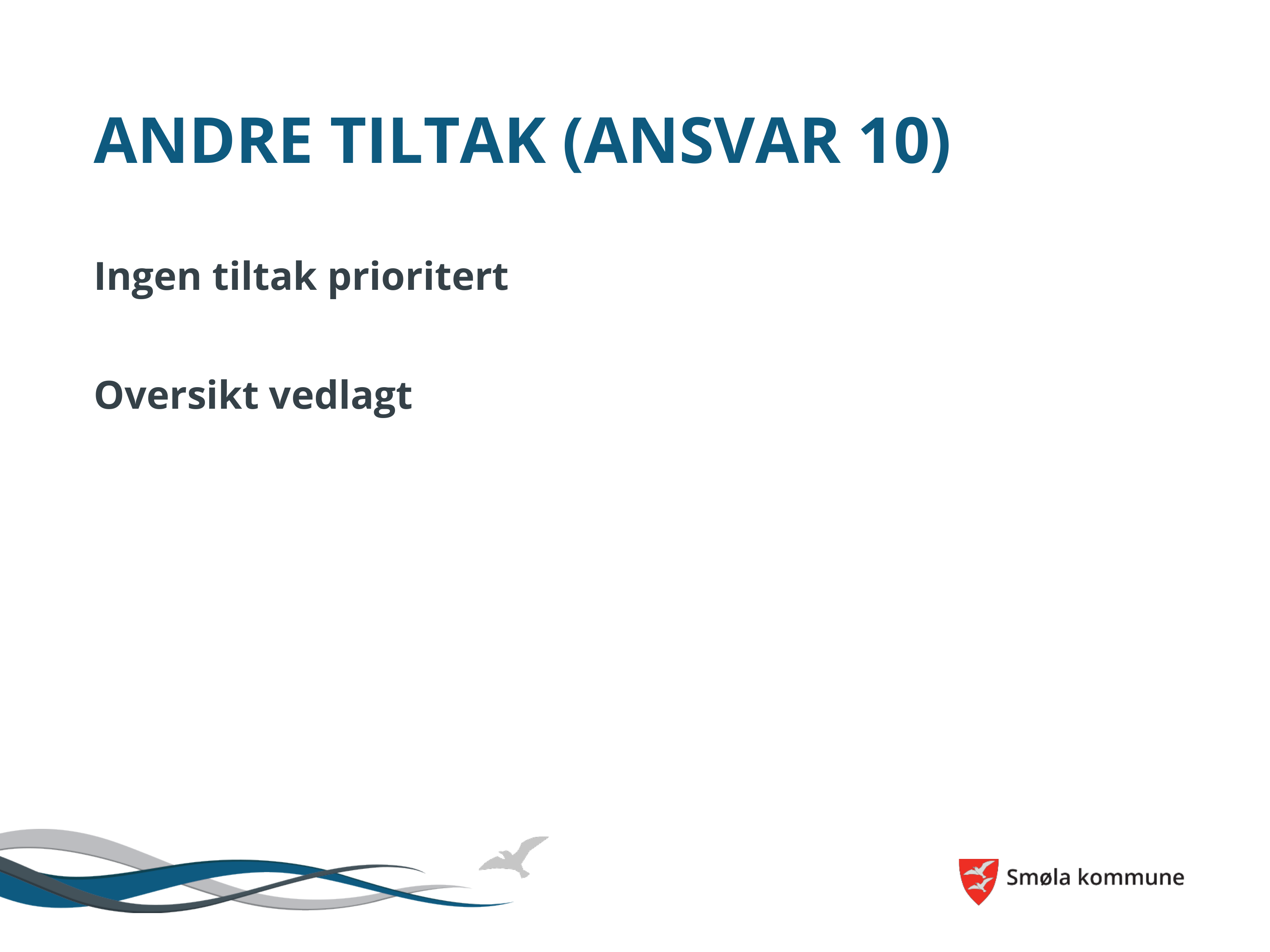

# Andre tiltak (ansvar 10)
Ingen tiltak prioritert

Oversikt vedlagt